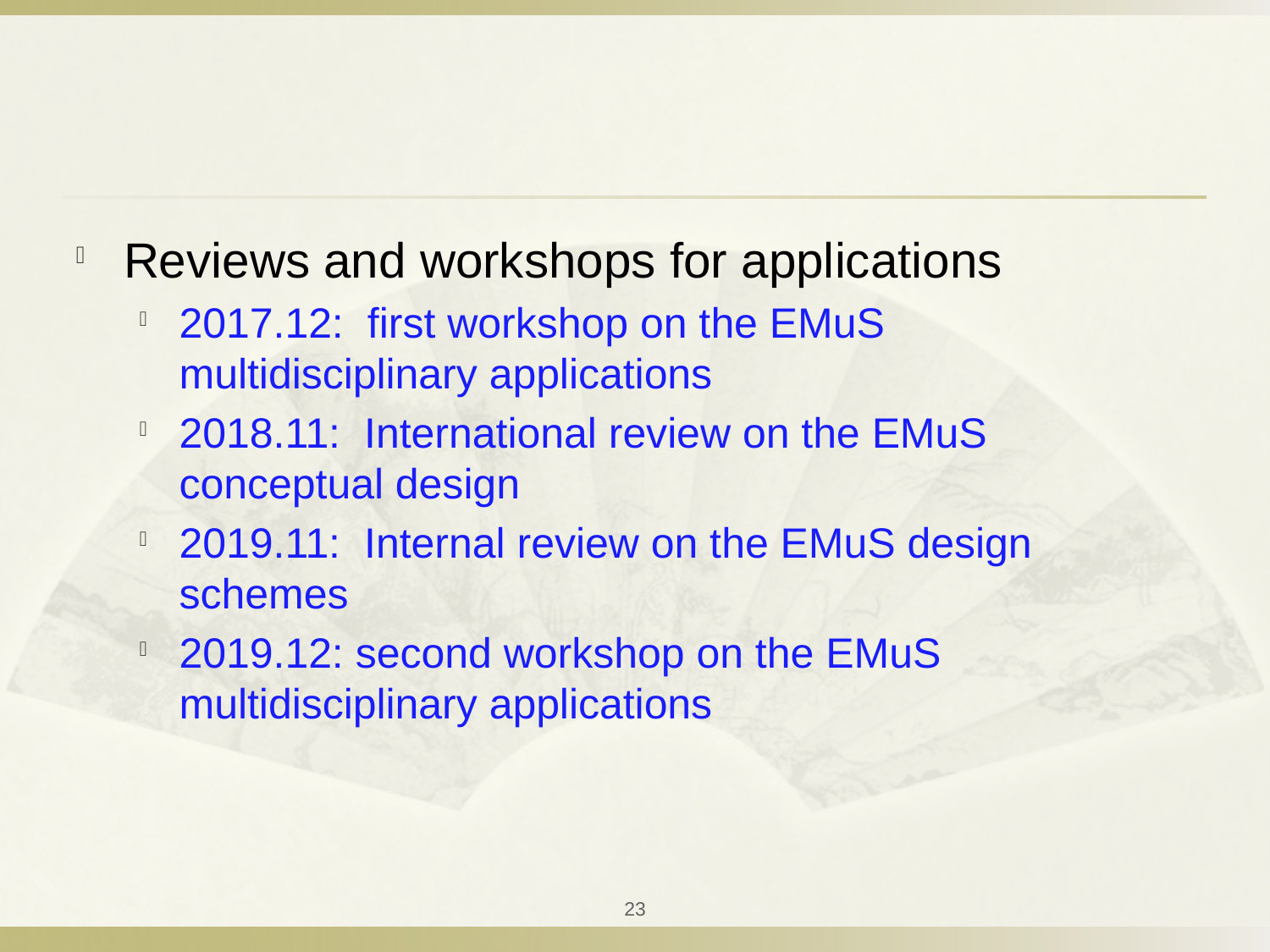

Reviews and workshops for applications
2017.12:  first workshop on the EMuS multidisciplinary applications
2018.11:  International review on the EMuS conceptual design
2019.11:  Internal review on the EMuS design schemes
2019.12: second workshop on the EMuS multidisciplinary applications
23